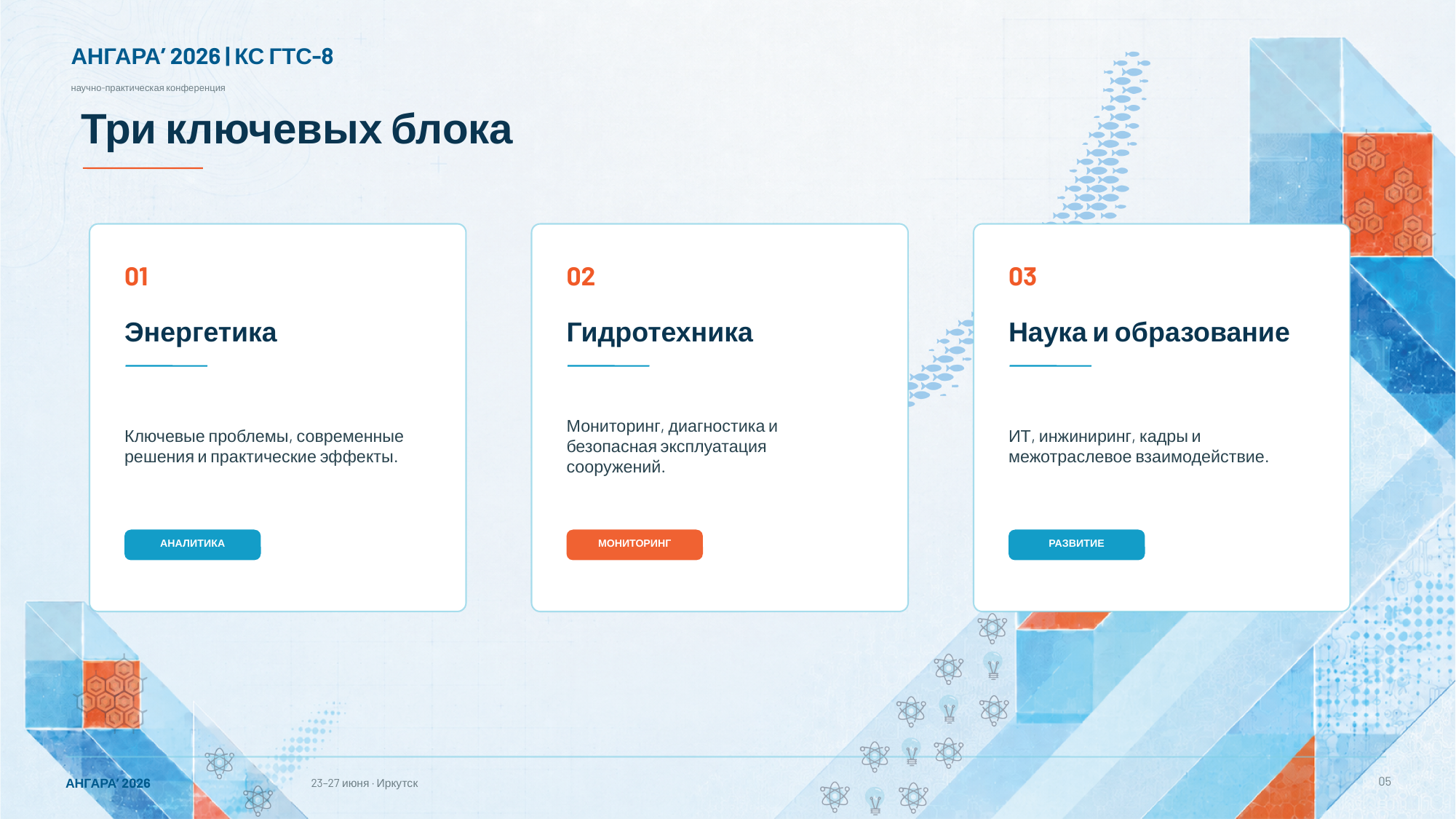

АНГАРА’ 2026 | КС ГТС-8
научно-практическая конференция
Три ключевых блока

01
02
03
Энергетика
Гидротехника
Наука и образование

Ключевые проблемы, современные решения и практические эффекты.
Мониторинг, диагностика и безопасная эксплуатация сооружений.
ИТ, инжиниринг, кадры и межотраслевое взаимодействие.

АНАЛИТИКА
МОНИТОРИНГ
РАЗВИТИЕ

05
АНГАРА’ 2026
23–27 июня · Иркутск